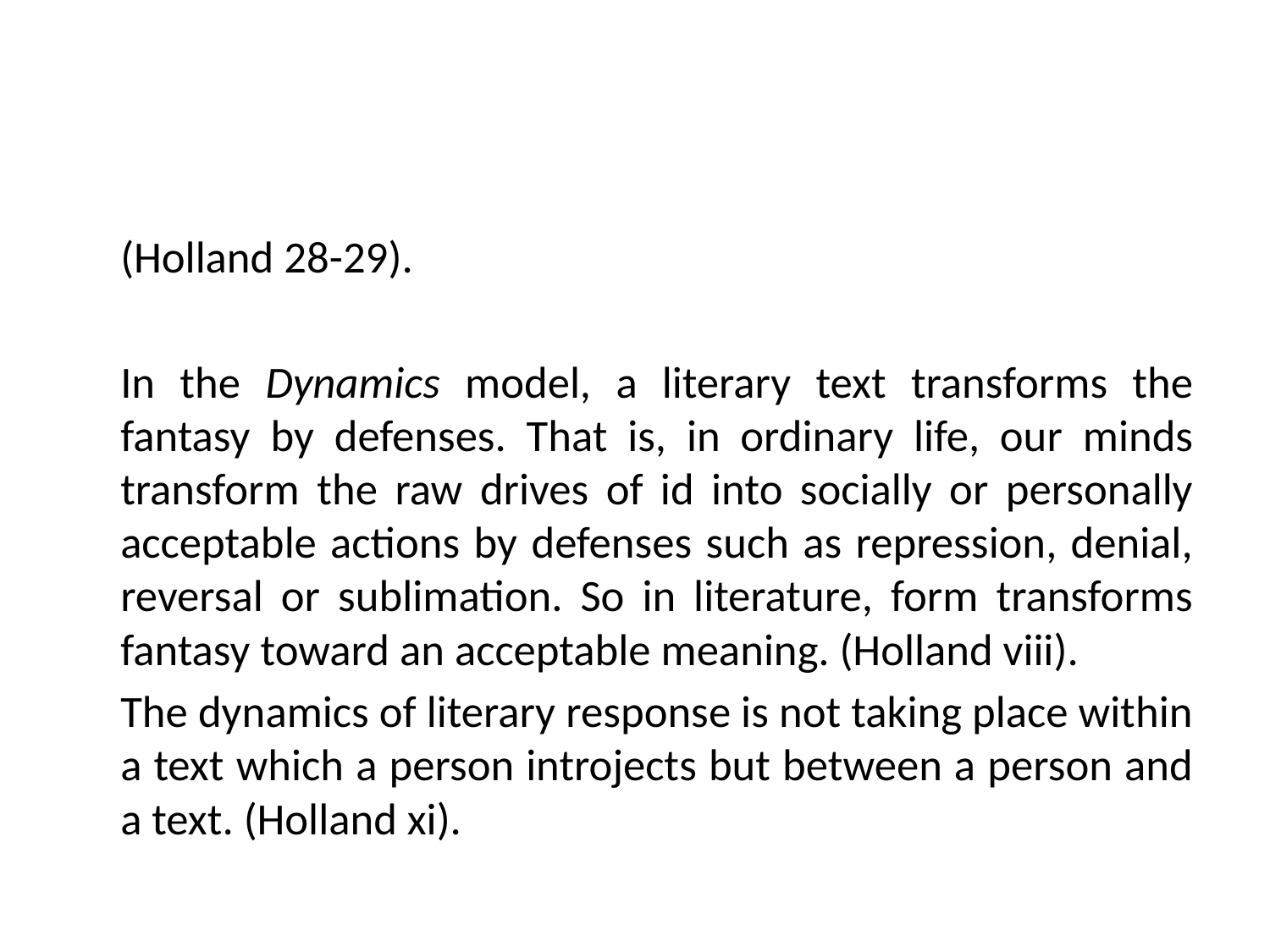

(Holland 28-29).

	In the Dynamics model, a literary text transforms the fantasy by defenses. That is, in ordinary life, our minds transform the raw drives of id into socially or personally acceptable actions by defenses such as repression, denial, reversal or sublimation. So in literature, form transforms fantasy toward an acceptable meaning. (Holland viii).
	The dynamics of literary response is not taking place within a text which a person introjects but between a person and a text. (Holland xi).